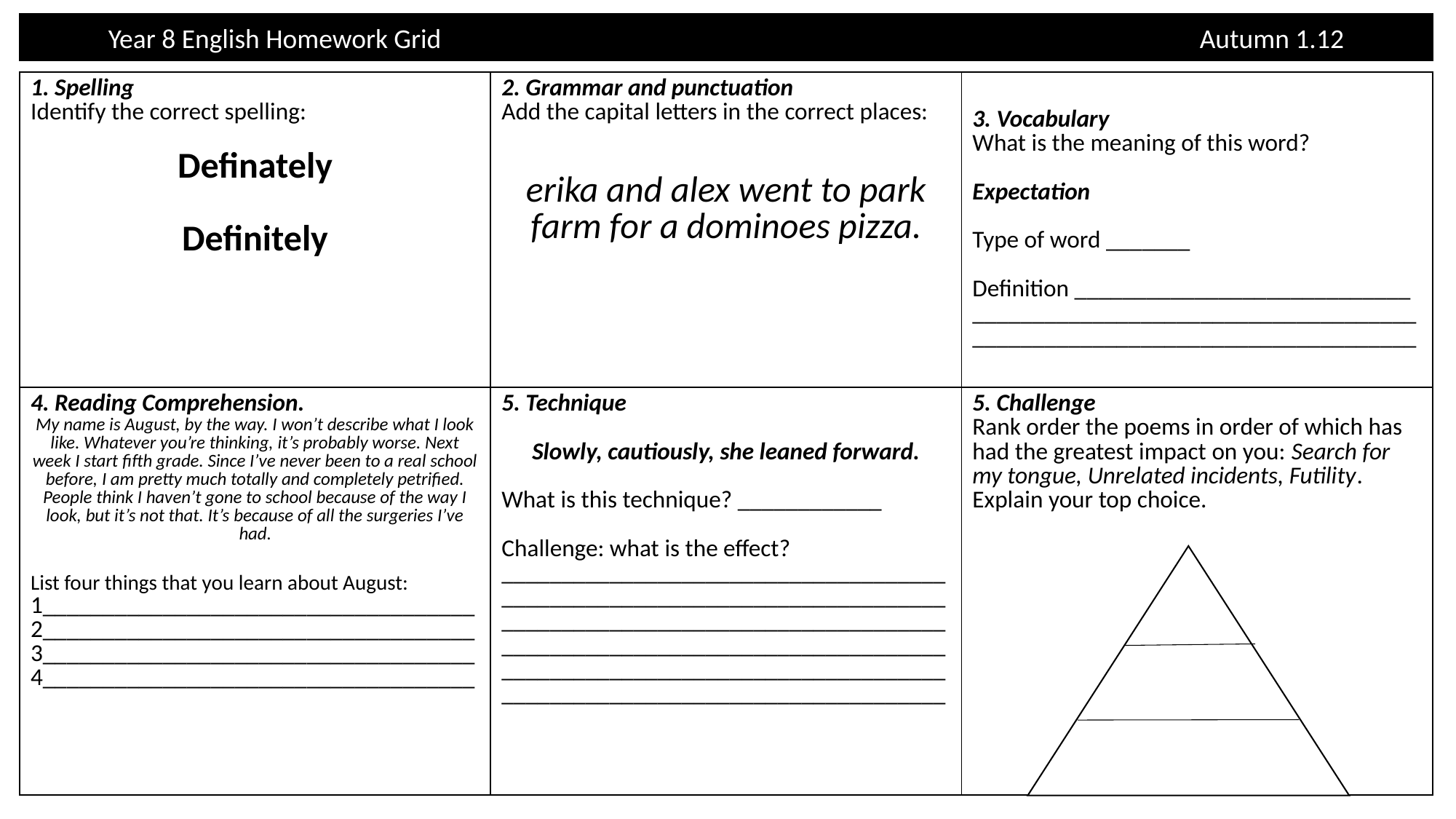

Year 8 English Homework Grid							Autumn 1.12
| 1. Spelling Identify the correct spelling: Definately Definitely | 2. Grammar and punctuation Add the capital letters in the correct places: erika and alex went to park farm for a dominoes pizza. | 3. Vocabulary What is the meaning of this word? Expectation Type of word \_\_\_\_\_\_\_ Definition \_\_\_\_\_\_\_\_\_\_\_\_\_\_\_\_\_\_\_\_\_\_\_\_\_\_\_\_ \_\_\_\_\_\_\_\_\_\_\_\_\_\_\_\_\_\_\_\_\_\_\_\_\_\_\_\_\_\_\_\_\_\_\_\_\_\_\_\_\_\_\_\_\_\_\_\_\_\_\_\_\_\_\_\_\_\_\_\_\_\_\_\_\_\_\_\_\_\_\_\_\_\_ |
| --- | --- | --- |
| 4. Reading Comprehension. My name is August, by the way. I won’t describe what I look like. Whatever you’re thinking, it’s probably worse. Next week I start fifth grade. Since I’ve never been to a real school before, I am pretty much totally and completely petrified. People think I haven’t gone to school because of the way I look, but it’s not that. It’s because of all the surgeries I’ve had. List four things that you learn about August: 1\_\_\_\_\_\_\_\_\_\_\_\_\_\_\_\_\_\_\_\_\_\_\_\_\_\_\_\_\_\_\_\_\_\_\_\_2\_\_\_\_\_\_\_\_\_\_\_\_\_\_\_\_\_\_\_\_\_\_\_\_\_\_\_\_\_\_\_\_\_\_\_\_3\_\_\_\_\_\_\_\_\_\_\_\_\_\_\_\_\_\_\_\_\_\_\_\_\_\_\_\_\_\_\_\_\_\_\_\_4\_\_\_\_\_\_\_\_\_\_\_\_\_\_\_\_\_\_\_\_\_\_\_\_\_\_\_\_\_\_\_\_\_\_\_\_ | 5. Technique Slowly, cautiously, she leaned forward. What is this technique? \_\_\_\_\_\_\_\_\_\_\_\_ Challenge: what is the effect? \_\_\_\_\_\_\_\_\_\_\_\_\_\_\_\_\_\_\_\_\_\_\_\_\_\_\_\_\_\_\_\_\_\_\_\_\_\_\_\_\_\_\_\_\_\_\_\_\_\_\_\_\_\_\_\_\_\_\_\_\_\_\_\_\_\_\_\_\_\_\_\_\_\_\_\_\_\_\_\_\_\_\_\_\_\_\_\_\_\_\_\_\_\_\_\_\_\_\_\_\_\_\_\_\_\_\_\_\_\_\_\_\_\_\_\_\_\_\_\_\_\_\_\_\_\_\_\_\_\_\_\_\_\_\_\_\_\_\_\_\_\_\_\_\_\_\_\_\_\_\_\_\_\_\_\_\_\_\_\_\_\_\_\_\_\_\_\_\_\_\_\_\_\_\_\_\_\_\_\_\_\_\_\_\_\_\_\_\_\_\_\_\_\_\_\_\_\_\_\_\_\_\_\_\_\_\_\_\_\_\_\_\_\_\_\_\_\_\_\_\_\_ | 5. Challenge Rank order the poems in order of which has had the greatest impact on you: Search for my tongue, Unrelated incidents, Futility. Explain your top choice. |